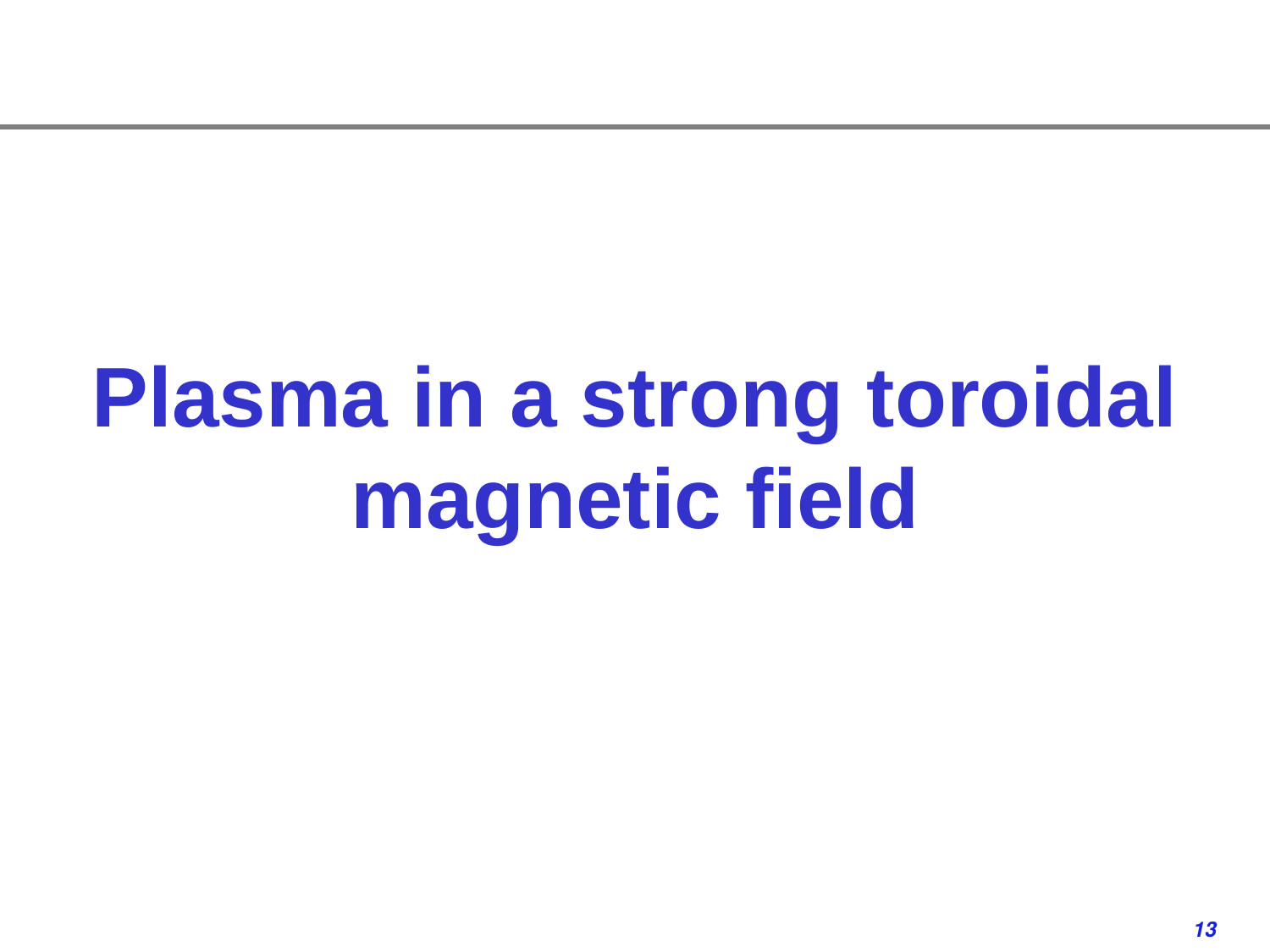

# Plasma in a strong toroidal magnetic field